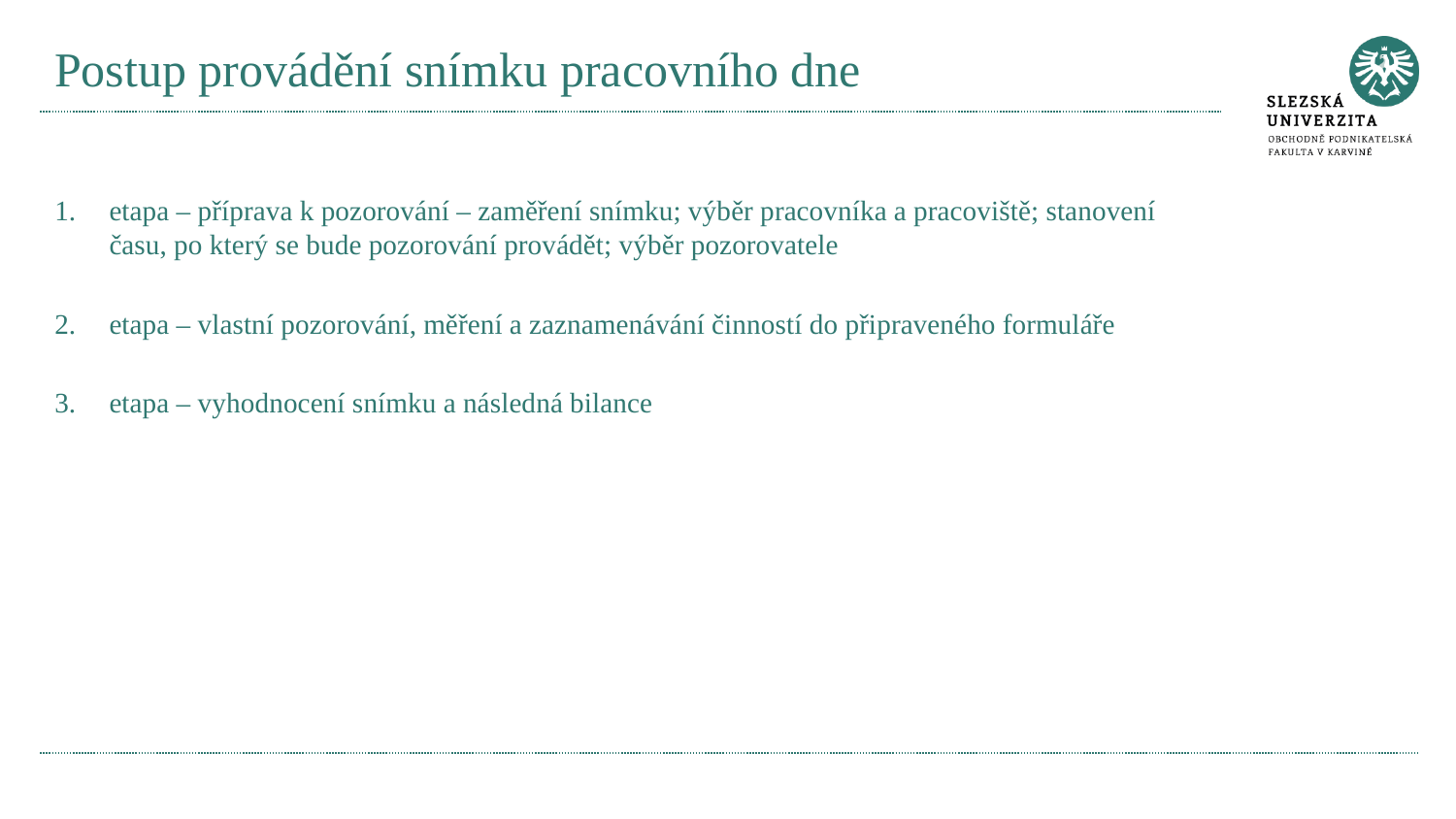

# Postup provádění snímku pracovního dne

etapa – příprava k pozorování – zaměření snímku; výběr pracovníka a pracoviště; stanovení času, po který se bude pozorování provádět; výběr pozorovatele

etapa – vlastní pozorování, měření a zaznamenávání činností do připraveného formuláře

etapa – vyhodnocení snímku a následná bilance